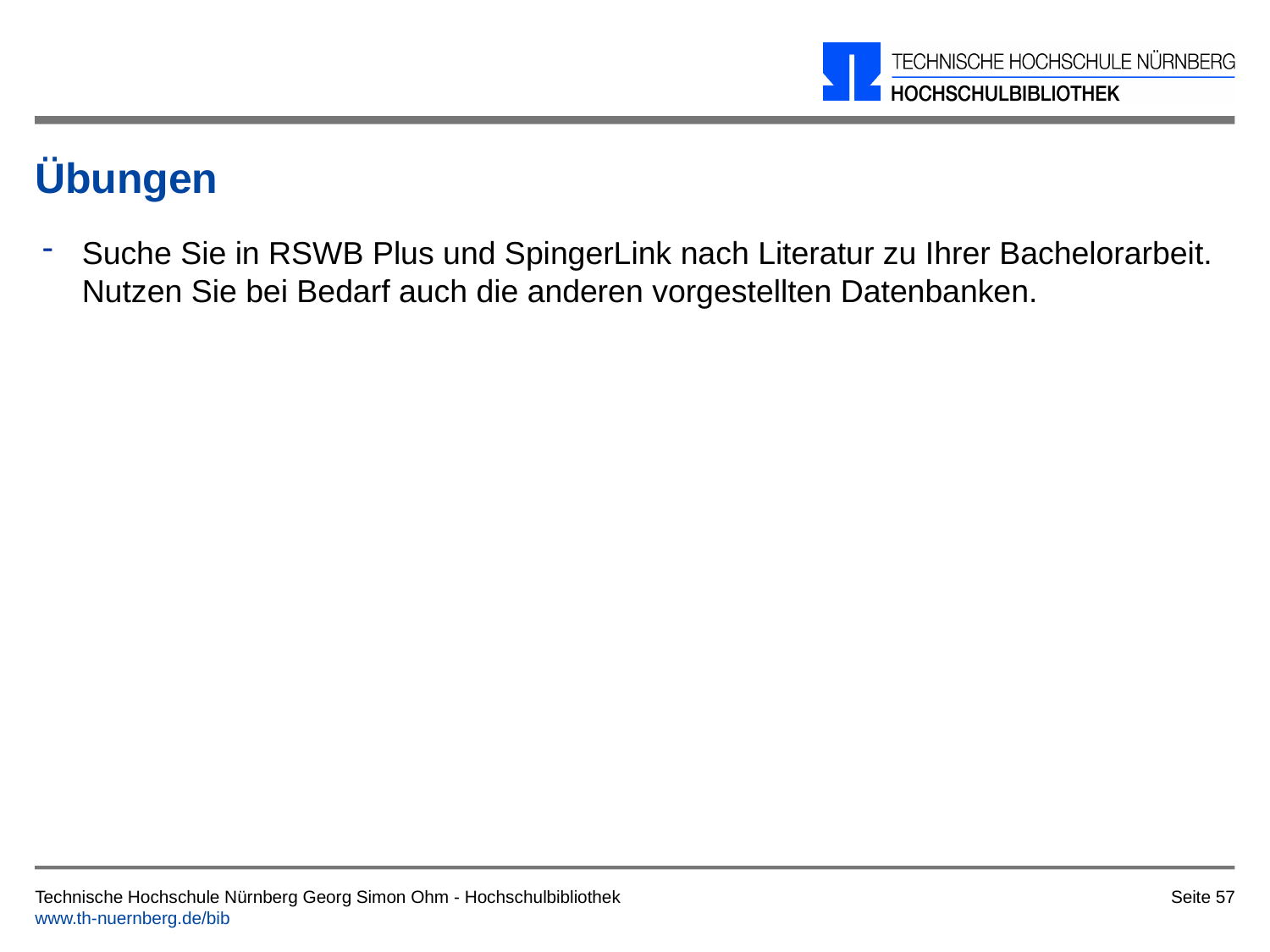

# Übungen
Suche Sie in RSWB Plus und SpingerLink nach Literatur zu Ihrer Bachelorarbeit. Nutzen Sie bei Bedarf auch die anderen vorgestellten Datenbanken.

Seite 57
Technische Hochschule Nürnberg Georg Simon Ohm - Hochschulbibliothek
www.th-nuernberg.de/bib